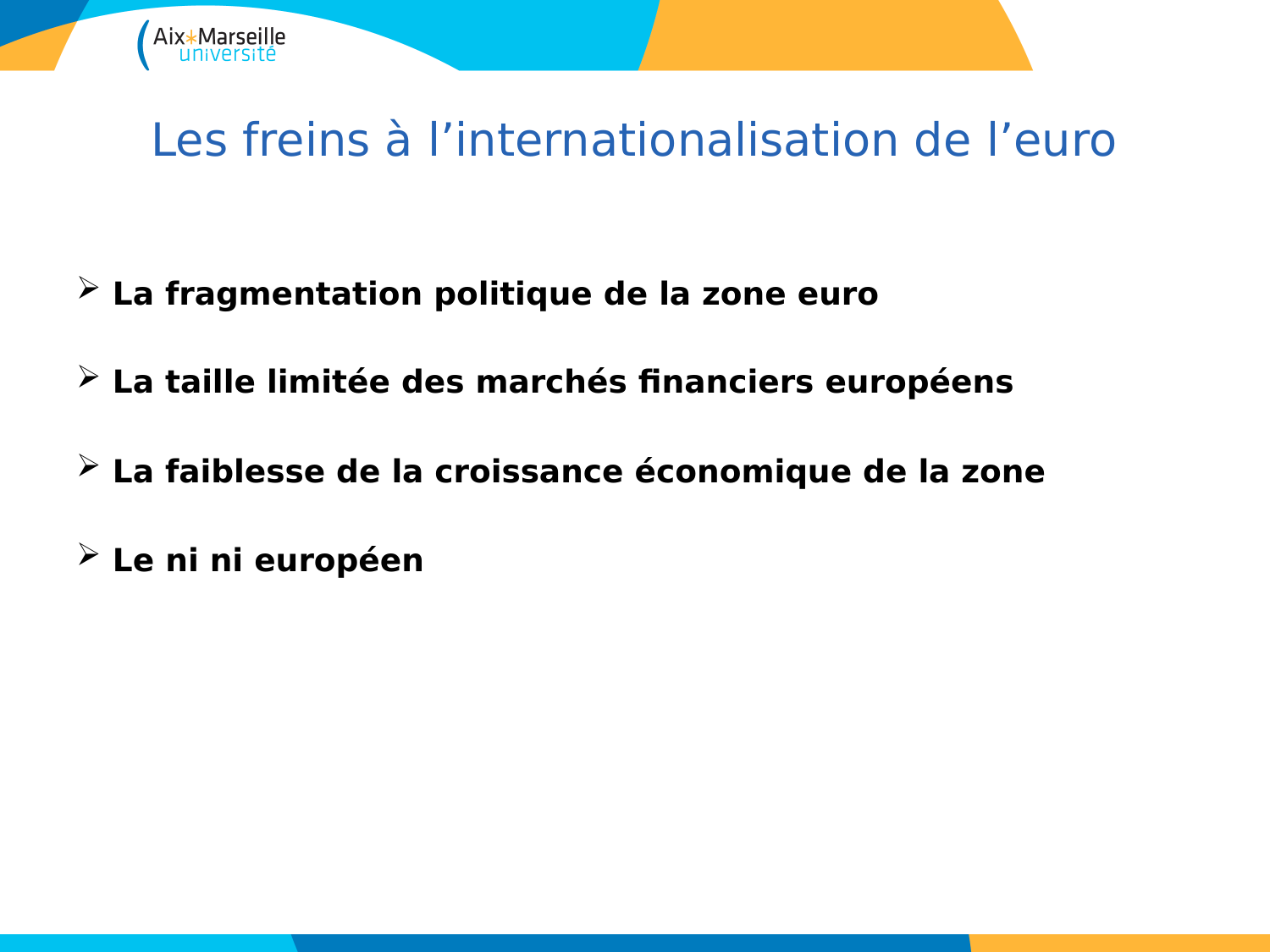

# Les freins à l’internationalisation de l’euro

 La fragmentation politique de la zone euro

 La taille limitée des marchés financiers européens

 La faiblesse de la croissance économique de la zone

 Le ni ni européen